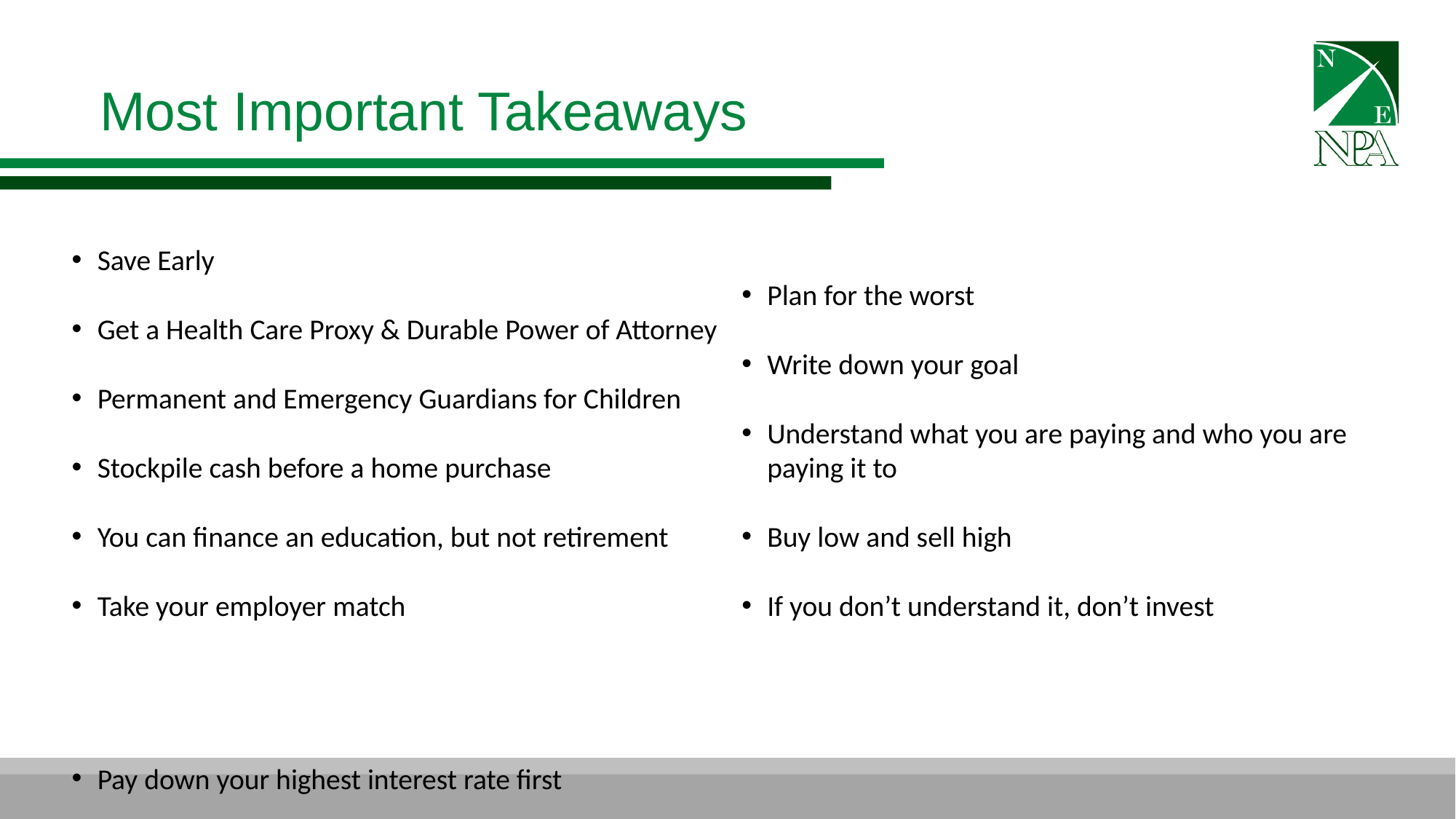

Most Important Takeaways
Save Early

Get a Health Care Proxy & Durable Power of Attorney

Permanent and Emergency Guardians for Children

Stockpile cash before a home purchase

You can finance an education, but not retirement

Take your employer match

Pay down your highest interest rate first

Plan for the worst

Write down your goal

Understand what you are paying and who you are
paying it to

Buy low and sell high

If you don’t understand it, don’t invest